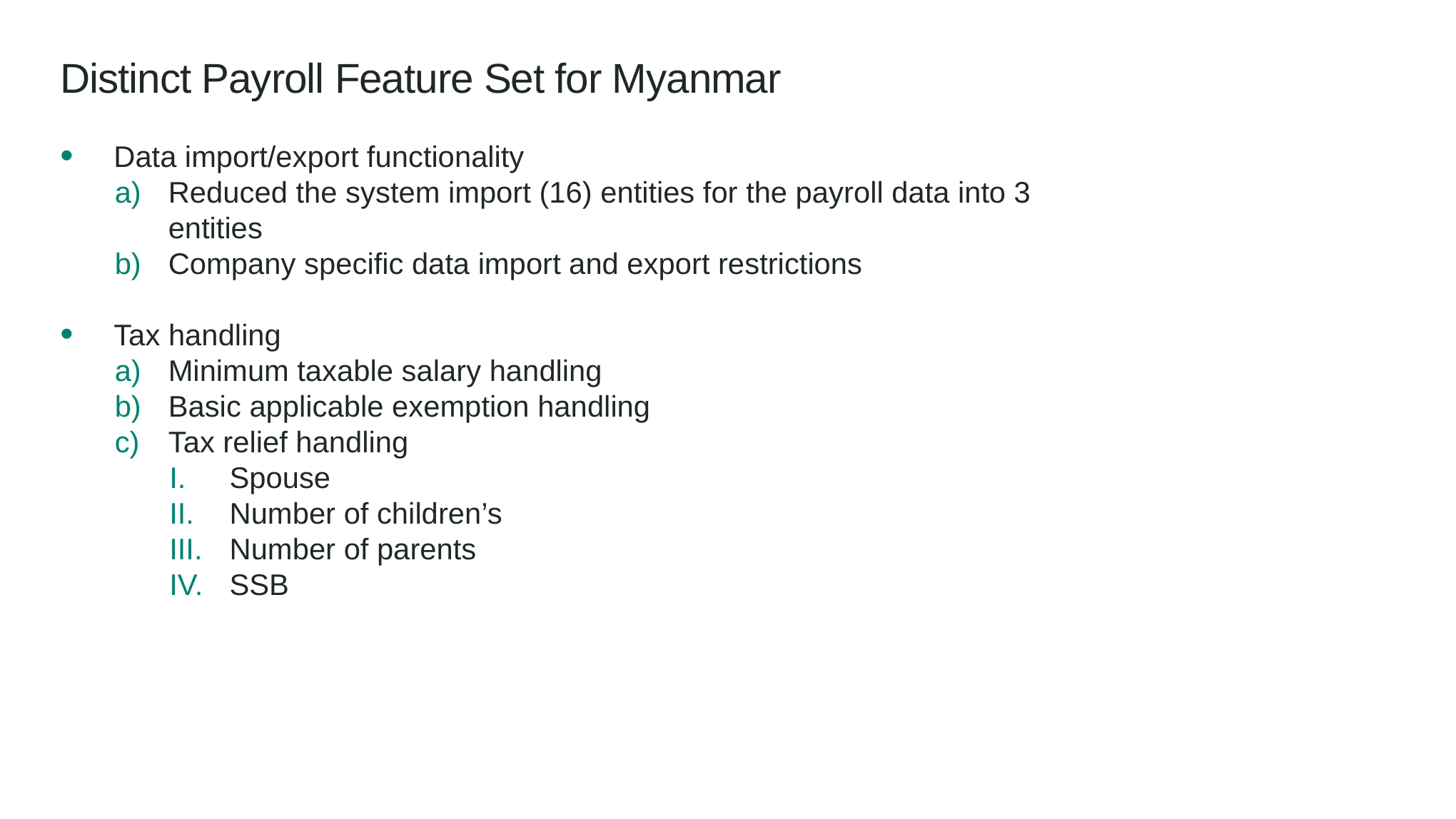

# Distinct Payroll Feature Set for Myanmar
Data import/export functionality
Reduced the system import (16) entities for the payroll data into 3 entities
Company specific data import and export restrictions

Tax handling
Minimum taxable salary handling
Basic applicable exemption handling
Tax relief handling
Spouse
Number of children’s
Number of parents
SSB